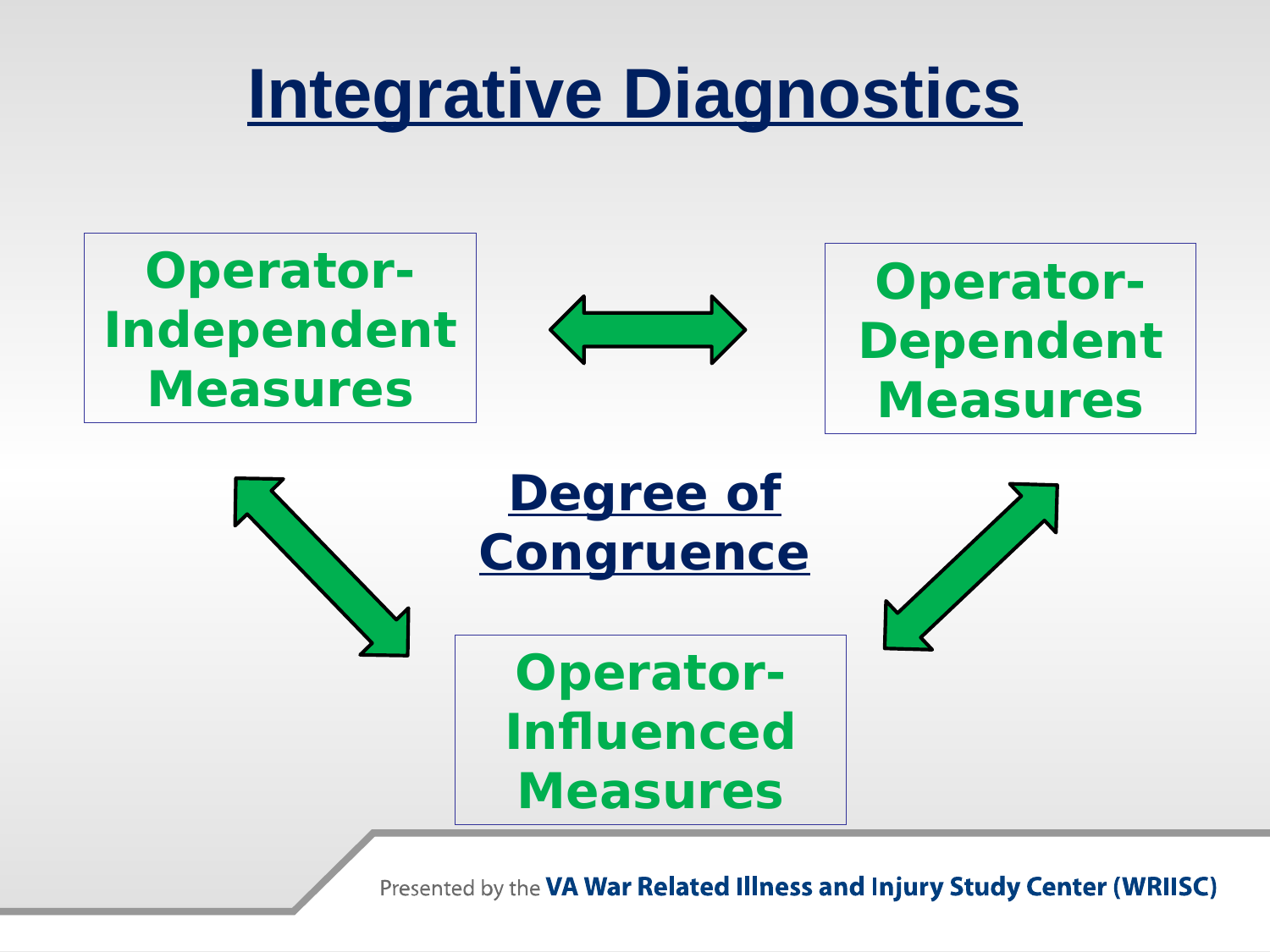

# Integrative Diagnostics
Operator-
Independent
Measures
Operator-
Dependent
Measures

Degree of
Congruence

Operator-
Influenced
Measures